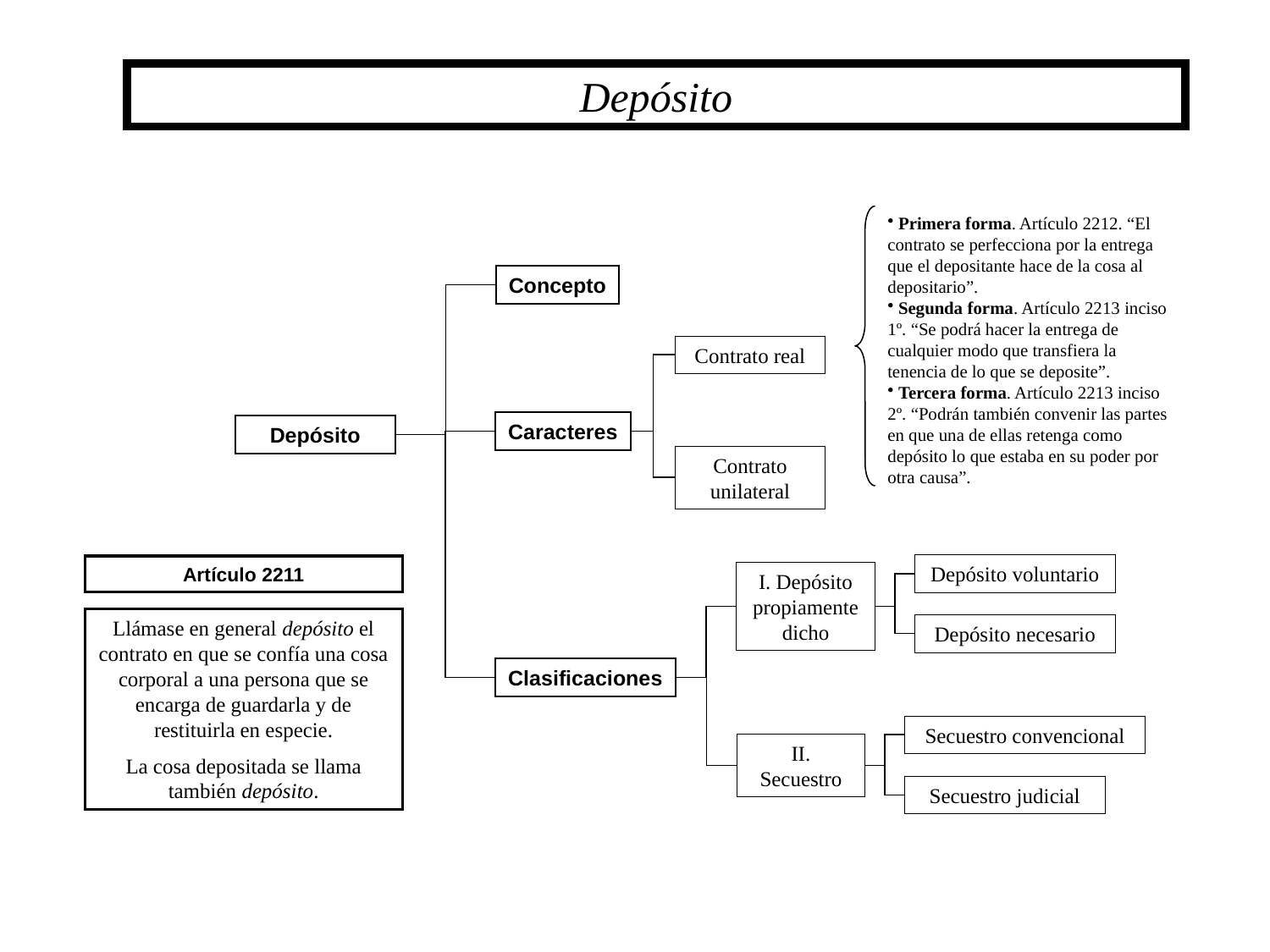

Depósito

 Primera forma. Artículo 2212. “El contrato se perfecciona por la entrega que el depositante hace de la cosa al depositario”.
 Segunda forma. Artículo 2213 inciso 1º. “Se podrá hacer la entrega de cualquier modo que transfiera la tenencia de lo que se deposite”.
 Tercera forma. Artículo 2213 inciso 2º. “Podrán también convenir las partes en que una de ellas retenga como depósito lo que estaba en su poder por otra causa”.
Concepto
Contrato real
Caracteres
Depósito
Contrato unilateral
Depósito voluntario
Artículo 2211
I. Depósito propiamente dicho
Llámase en general depósito el contrato en que se confía una cosa corporal a una persona que se encarga de guardarla y de restituirla en especie.
La cosa depositada se llama también depósito.
Depósito necesario
Clasificaciones
Secuestro convencional
II. Secuestro
Secuestro judicial
77